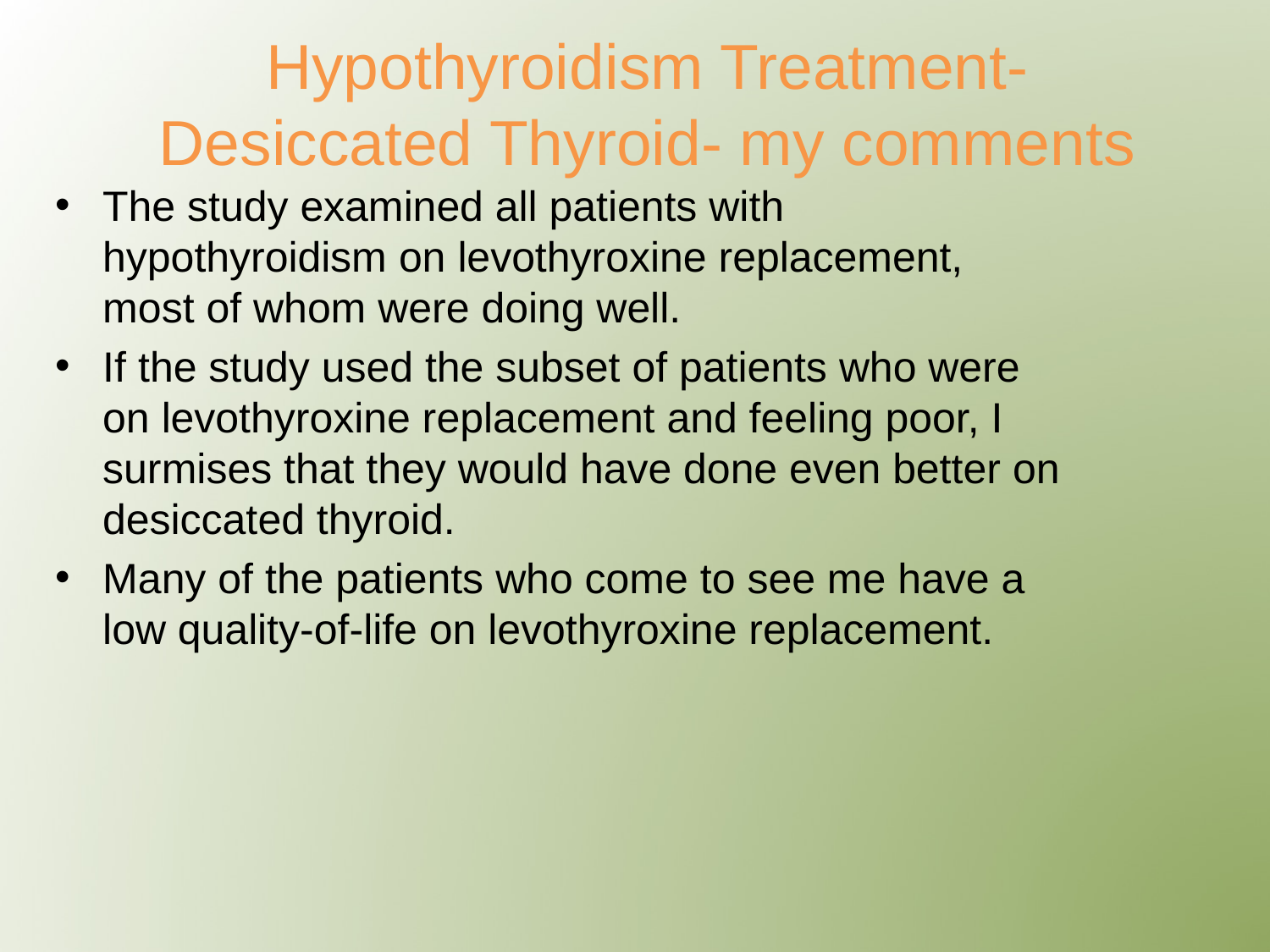

# Hypothyroidism Treatment-Desiccated Thyroid- my comments
The study examined all patients with hypothyroidism on levothyroxine replacement, most of whom were doing well.
If the study used the subset of patients who were on levothyroxine replacement and feeling poor, I surmises that they would have done even better on desiccated thyroid.
Many of the patients who come to see me have a low quality-of-life on levothyroxine replacement.